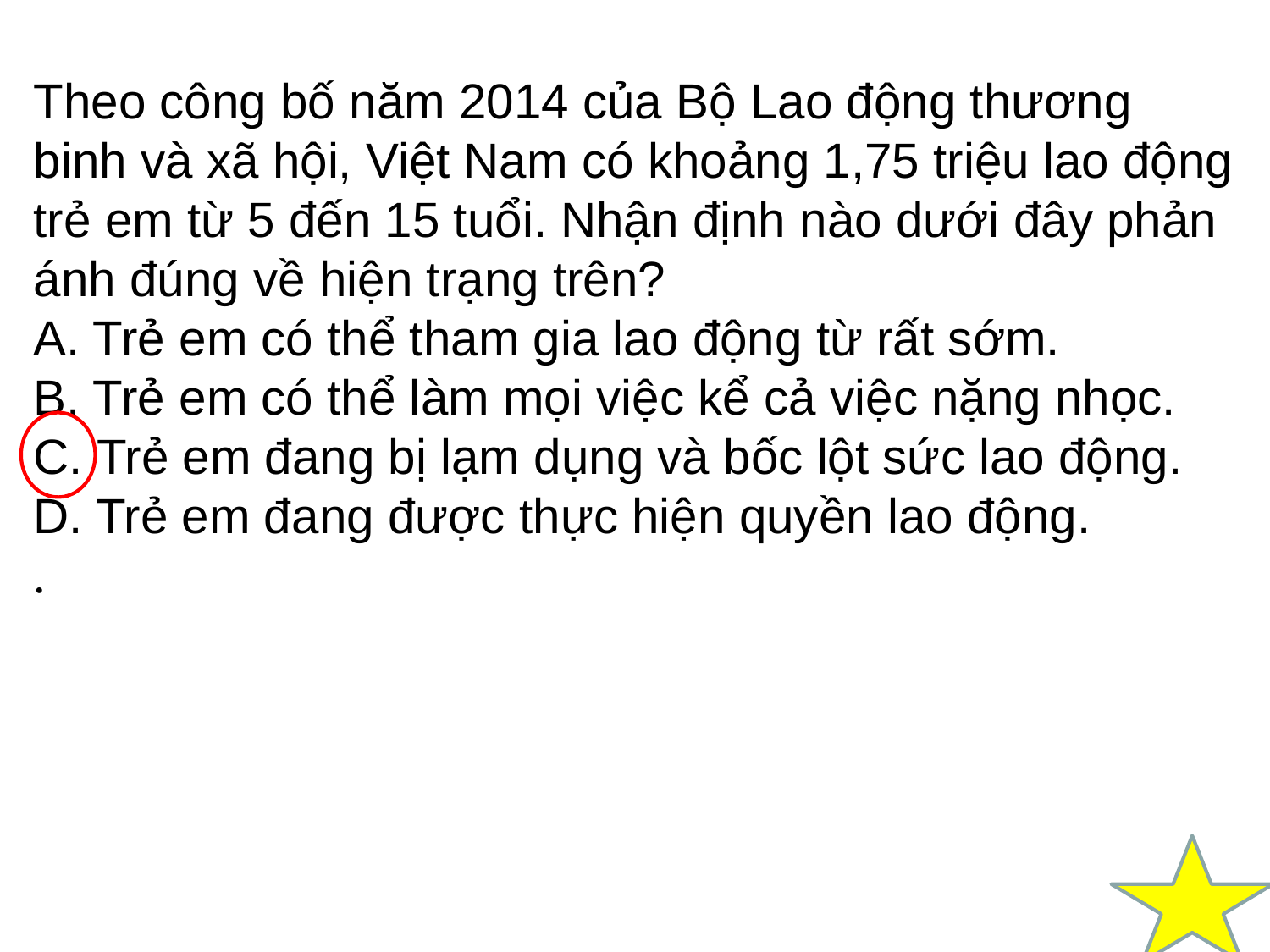

Theo công bố năm 2014 của Bộ Lao động thương binh và xã hội, Việt Nam có khoảng 1,75 triệu lao động trẻ em từ 5 đến 15 tuổi. Nhận định nào dưới đây phản ánh đúng về hiện trạng trên?
A. Trẻ em có thể tham gia lao động từ rất sớm.
B. Trẻ em có thể làm mọi việc kể cả việc nặng nhọc.
C. Trẻ em đang bị lạm dụng và bốc lột sức lao động.
D. Trẻ em đang được thực hiện quyền lao động.
.